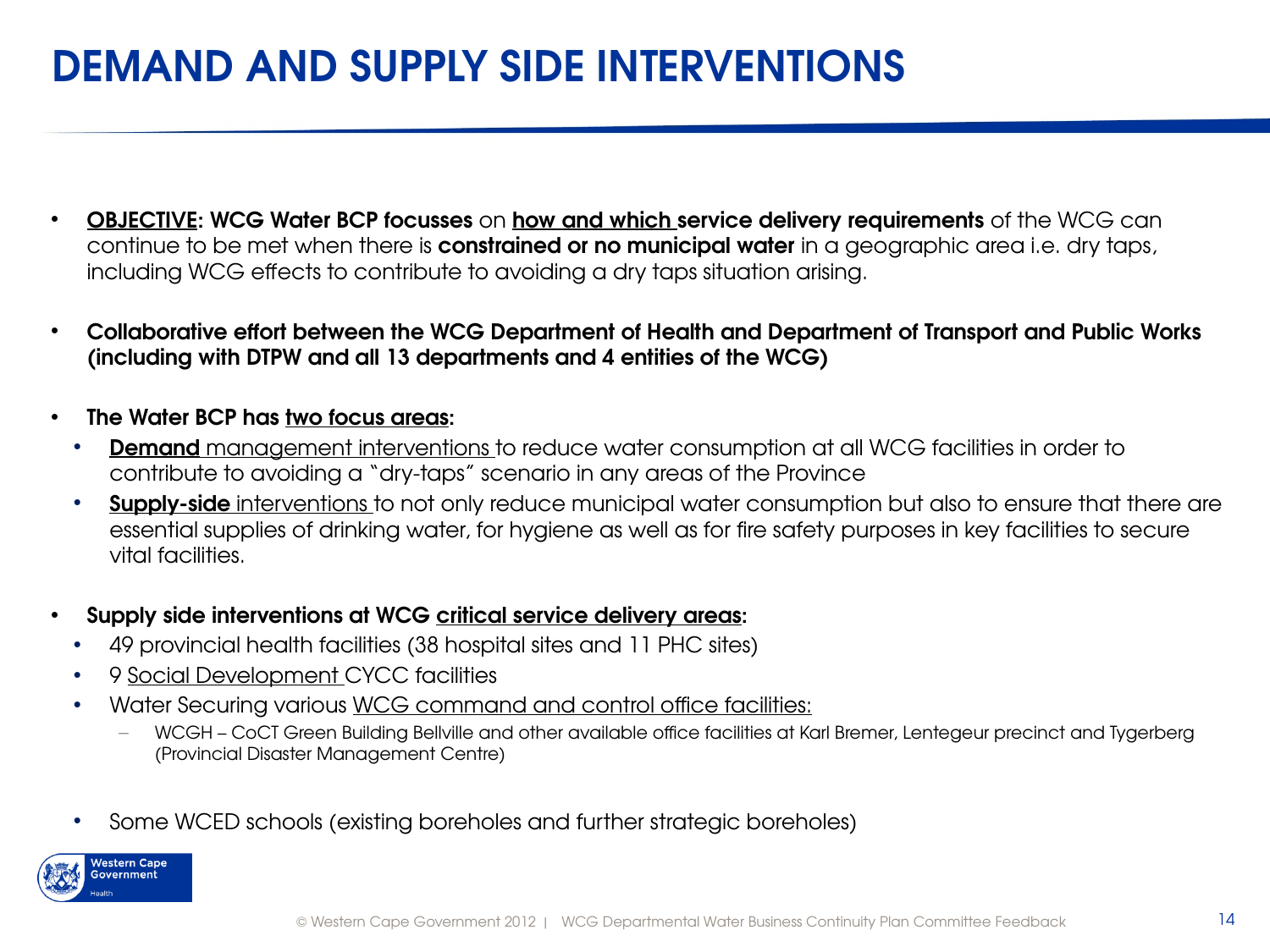

# DEMAND AND SUPPLY SIDE INTERVENTIONS

OBJECTIVE: WCG Water BCP focusses on how and which service delivery requirements of the WCG can continue to be met when there is constrained or no municipal water in a geographic area i.e. dry taps, including WCG effects to contribute to avoiding a dry taps situation arising.

Collaborative effort between the WCG Department of Health and Department of Transport and Public Works (including with DTPW and all 13 departments and 4 entities of the WCG)

The Water BCP has two focus areas:
Demand management interventions to reduce water consumption at all WCG facilities in order to contribute to avoiding a “dry-taps” scenario in any areas of the Province
Supply-side interventions to not only reduce municipal water consumption but also to ensure that there are essential supplies of drinking water, for hygiene as well as for fire safety purposes in key facilities to secure vital facilities.

Supply side interventions at WCG critical service delivery areas:
49 provincial health facilities (38 hospital sites and 11 PHC sites)
9 Social Development CYCC facilities
Water Securing various WCG command and control office facilities:
WCGH – CoCT Green Building Bellville and other available office facilities at Karl Bremer, Lentegeur precinct and Tygerberg (Provincial Disaster Management Centre)

Some WCED schools (existing boreholes and further strategic boreholes)
WCG Departmental Water Business Continuity Plan Committee Feedback
14